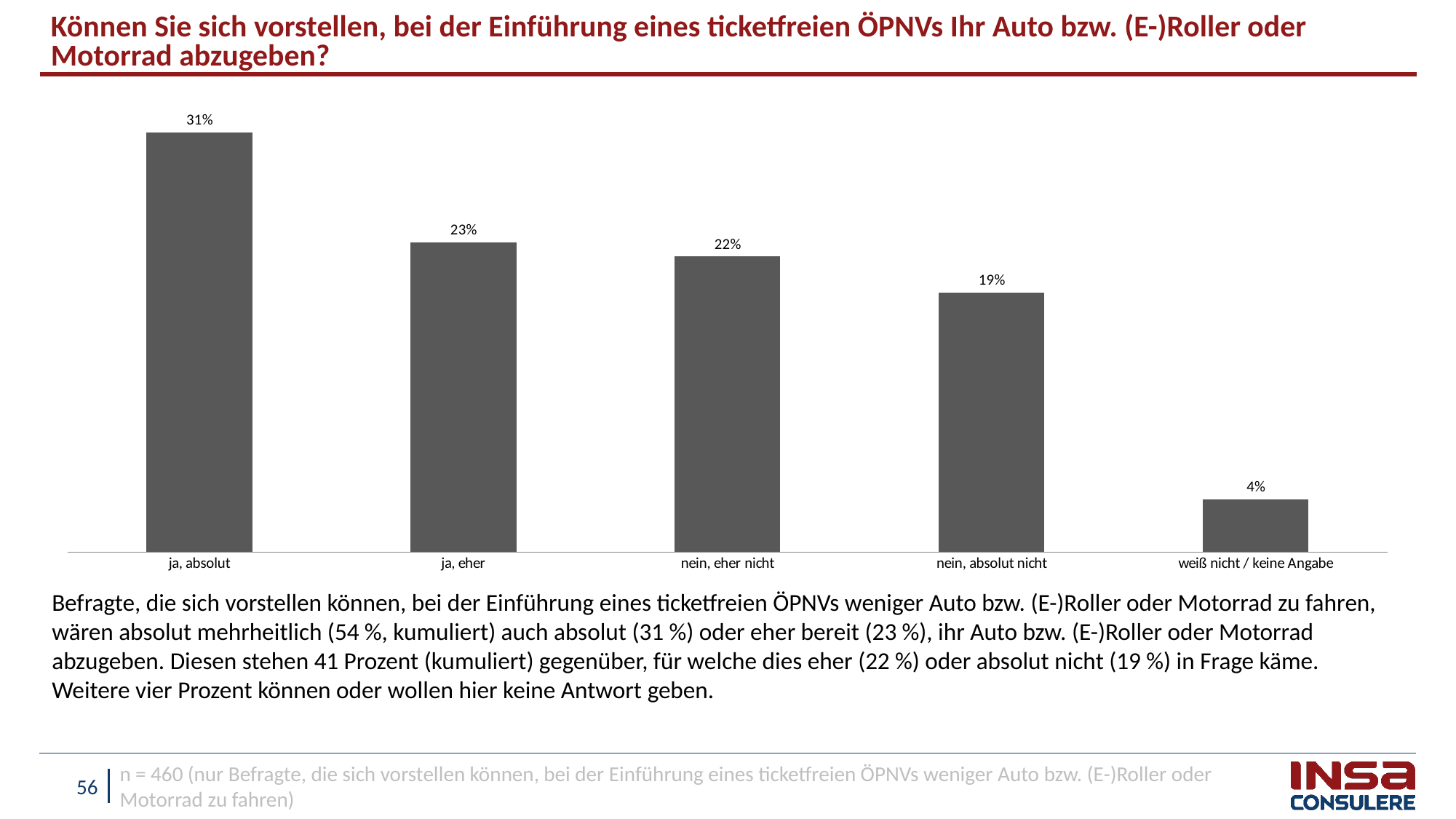

Können Sie sich vorstellen, bei der Einführung eines ticketfreien ÖPNVs Ihr Auto bzw. (E-)Roller oder Motorrad abzugeben?

### Chart

| Category | gesamt |
|---|---|
| ja, absolut | 0.3136438033685642 |
| ja, eher | 0.23188387017011855 |
| nein, eher nicht | 0.22104881624032852 |
| nein, absolut nicht | 0.19425324997331636 |
| weiß nicht / keine Angabe | 0.03917026024767229 |
Befragte, die sich vorstellen können, bei der Einführung eines ticketfreien ÖPNVs weniger Auto bzw. (E-)Roller oder Motorrad zu fahren, wären absolut mehrheitlich (54 %, kumuliert) auch absolut (31 %) oder eher bereit (23 %), ihr Auto bzw. (E-)Roller oder Motorrad abzugeben. Diesen stehen 41 Prozent (kumuliert) gegenüber, für welche dies eher (22 %) oder absolut nicht (19 %) in Frage käme. Weitere vier Prozent können oder wollen hier keine Antwort geben.
n = 460 (nur Befragte, die sich vorstellen können, bei der Einführung eines ticketfreien ÖPNVs weniger Auto bzw. (E-)Roller oder Motorrad zu fahren)